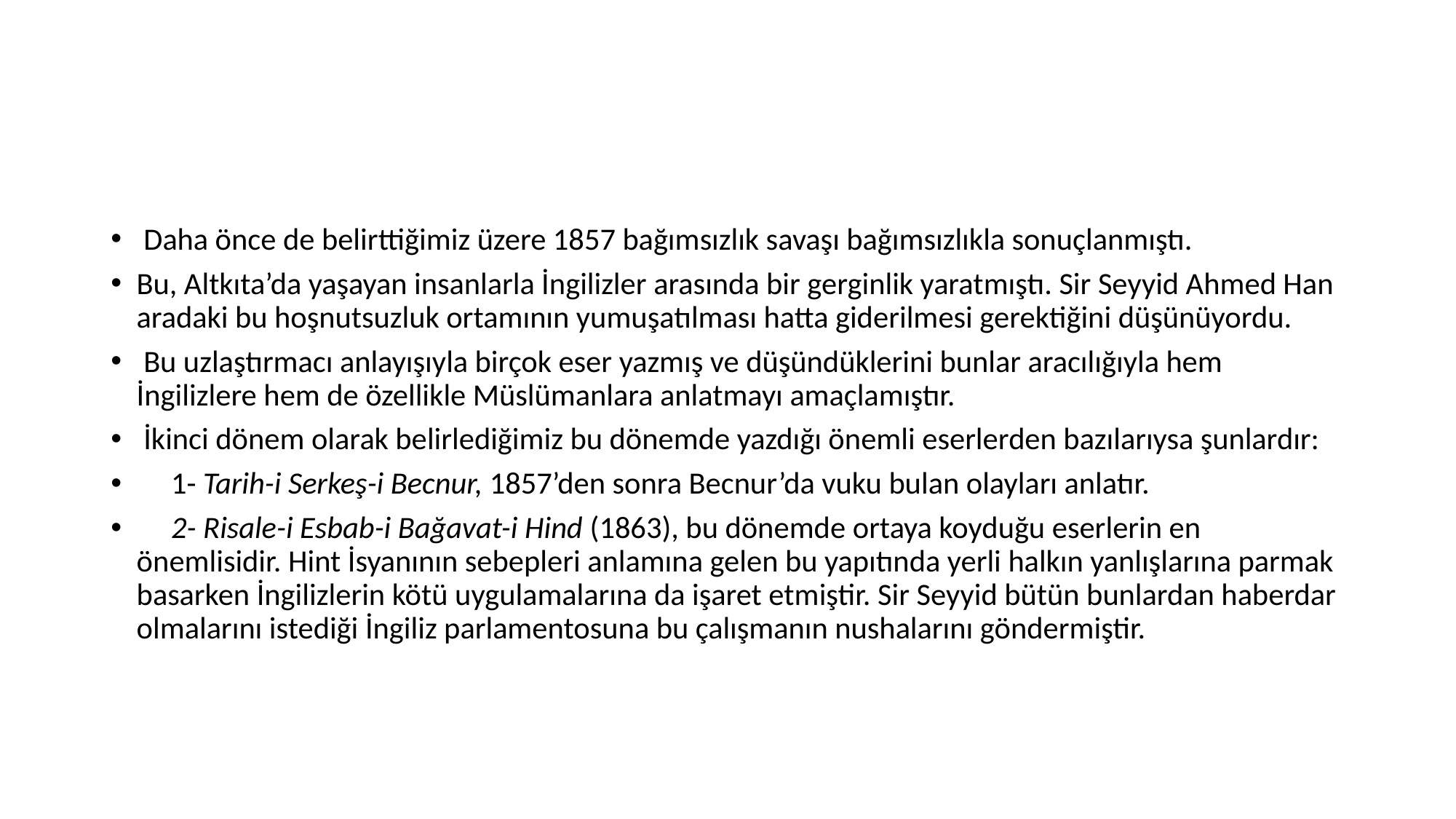

#
 Daha önce de belirttiğimiz üzere 1857 bağımsızlık savaşı bağımsızlıkla sonuçlanmıştı.
Bu, Altkıta’da yaşayan insanlarla İngilizler arasında bir gerginlik yaratmıştı. Sir Seyyid Ahmed Han aradaki bu hoşnutsuzluk ortamının yumuşatılması hatta giderilmesi gerektiğini düşünüyordu.
 Bu uzlaştırmacı anlayışıyla birçok eser yazmış ve düşündüklerini bunlar aracılığıyla hem İngilizlere hem de özellikle Müslümanlara anlatmayı amaçlamıştır.
 İkinci dönem olarak belirlediğimiz bu dönemde yazdığı önemli eserlerden bazılarıysa şunlardır:
     1- Tarih-i Serkeş-i Becnur, 1857’den sonra Becnur’da vuku bulan olayları anlatır.
     2- Risale-i Esbab-i Bağavat-i Hind (1863), bu dönemde ortaya koyduğu eserlerin en önemlisidir. Hint İsyanının sebepleri anlamına gelen bu yapıtında yerli halkın yanlışlarına parmak basarken İngilizlerin kötü uygulamalarına da işaret etmiştir. Sir Seyyid bütün bunlardan haberdar olmalarını istediği İngiliz parlamentosuna bu çalışmanın nushalarını göndermiştir.